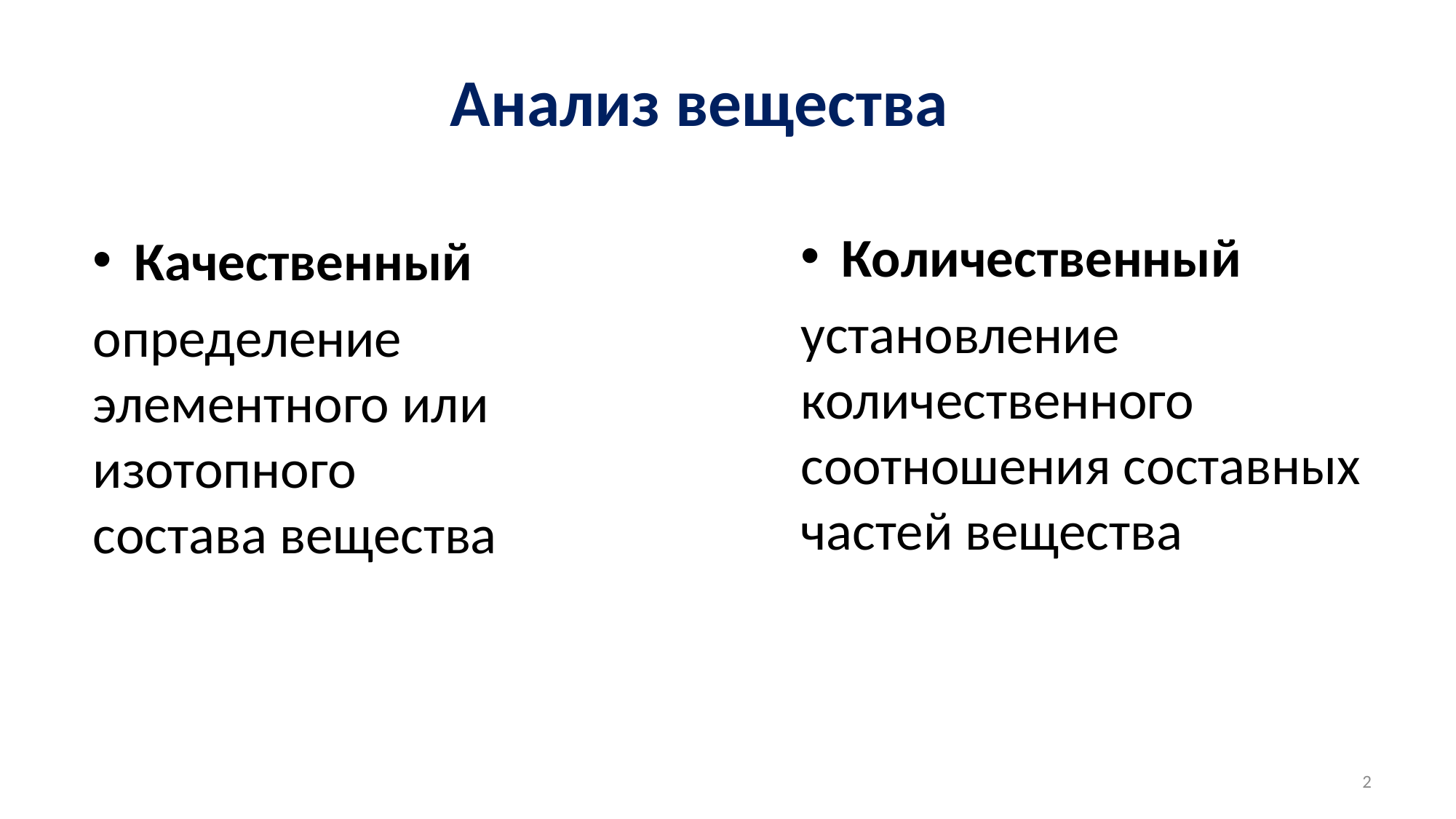

# Анализ вещества
Количественный
установление количественного соотношения составных частей вещества
Качественный
определение элементного или изотопного состава вещества

2